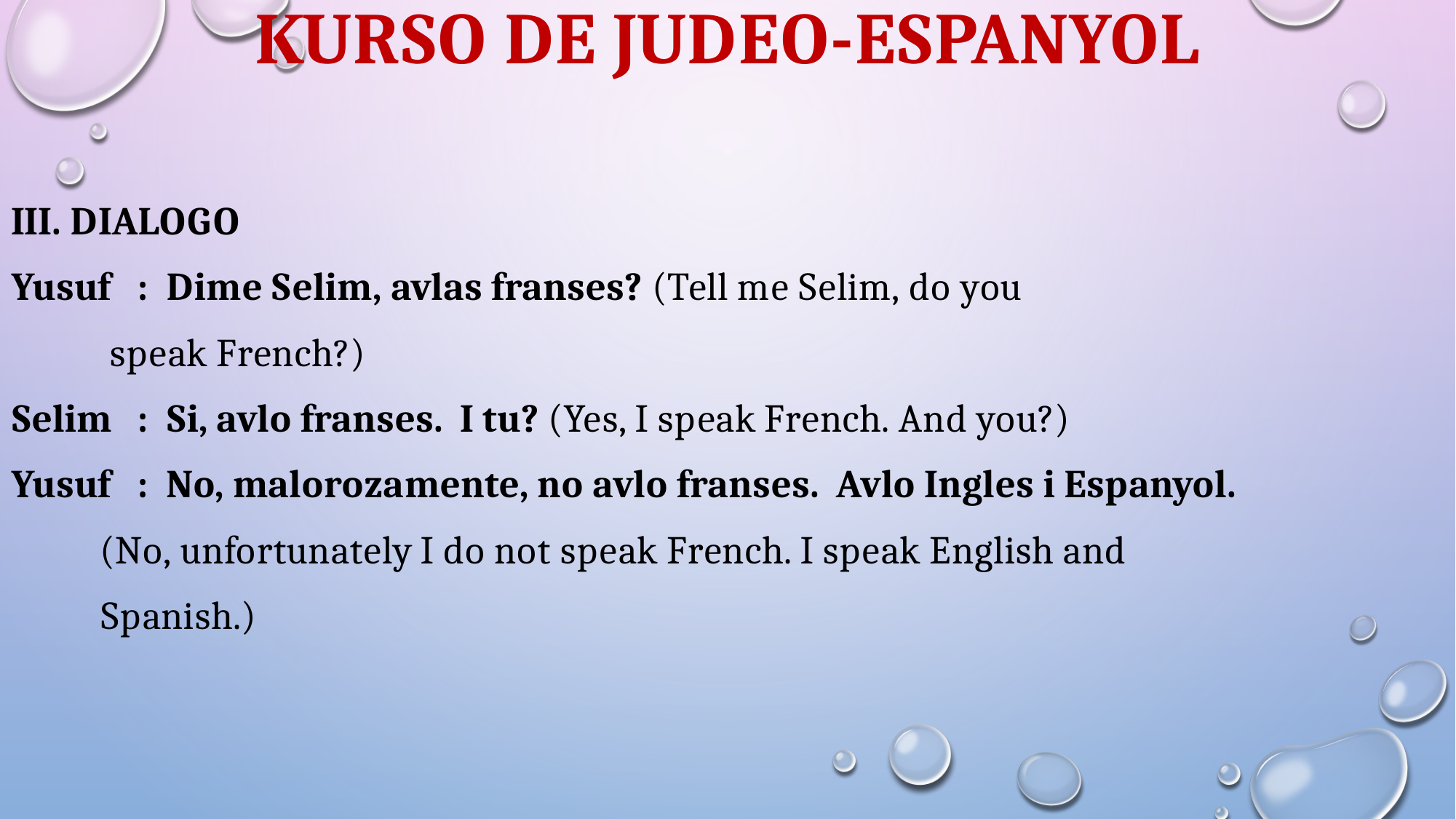

# KURSO DE JUDEO-ESPANYOL

III. DIALOGO
Yusuf		:  Dime Selim, avlas franses? (Tell me Selim, do you
			    speak French?)
Selim		:  Si, avlo franses.  I tu? (Yes, I speak French. And you?)
Yusuf		:  No, malorozamente, no avlo franses.  Avlo Ingles i Espanyol.
		   (No, unfortunately I do not speak French. I speak English and
		   Spanish.)